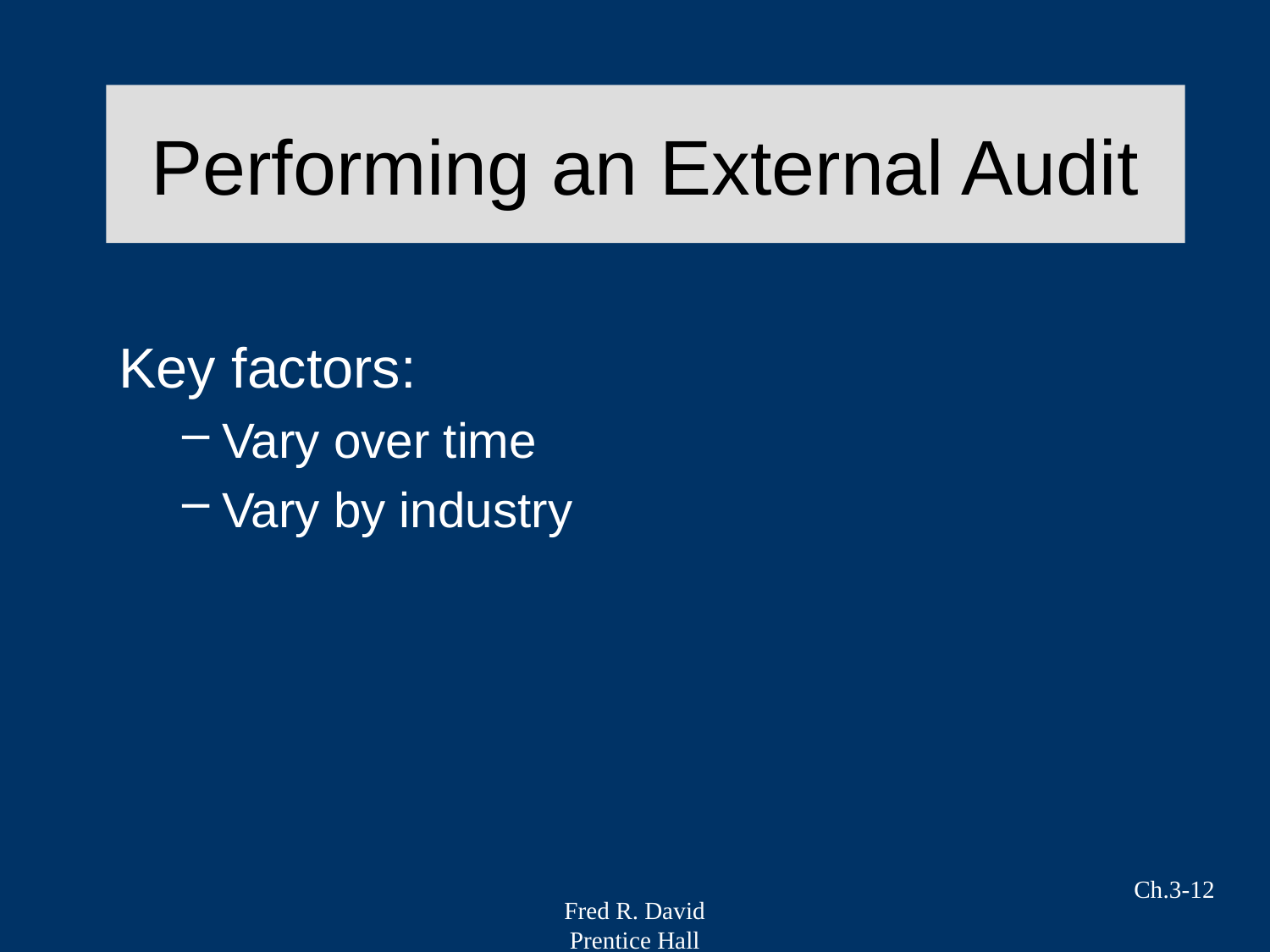

# Performing an External Audit
Key factors:
Vary over time
Vary by industry

Ch.3-12
Fred R. David
Prentice Hall